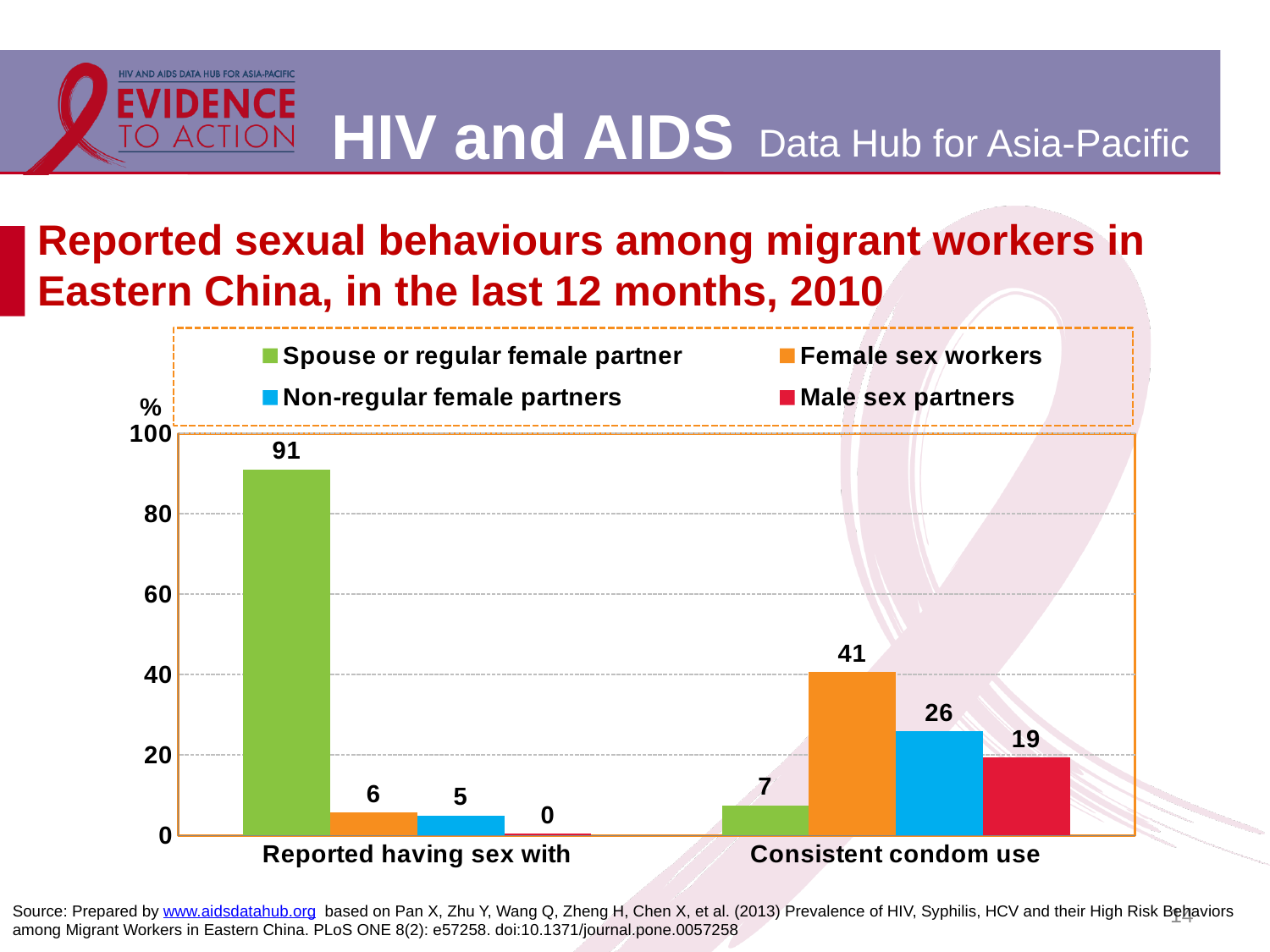

# Reported sexual behaviours among migrant workers in Eastern China, in the last 12 months, 2010

### Chart

| Category | Spouse or regular female partner | Female sex workers | Non-regular female partners | Male sex partners |
|---|---|---|---|---|
| Reported having sex with | 91.0 | 5.7 | 4.9 | 0.4 |
| Consistent condom use | 7.4 | 40.6 | 25.9 | 19.4 |
14
Source: Prepared by www.aidsdatahub.org  based on Pan X, Zhu Y, Wang Q, Zheng H, Chen X, et al. (2013) Prevalence of HIV, Syphilis, HCV and their High Risk Behaviors among Migrant Workers in Eastern China. PLoS ONE 8(2): e57258. doi:10.1371/journal.pone.0057258